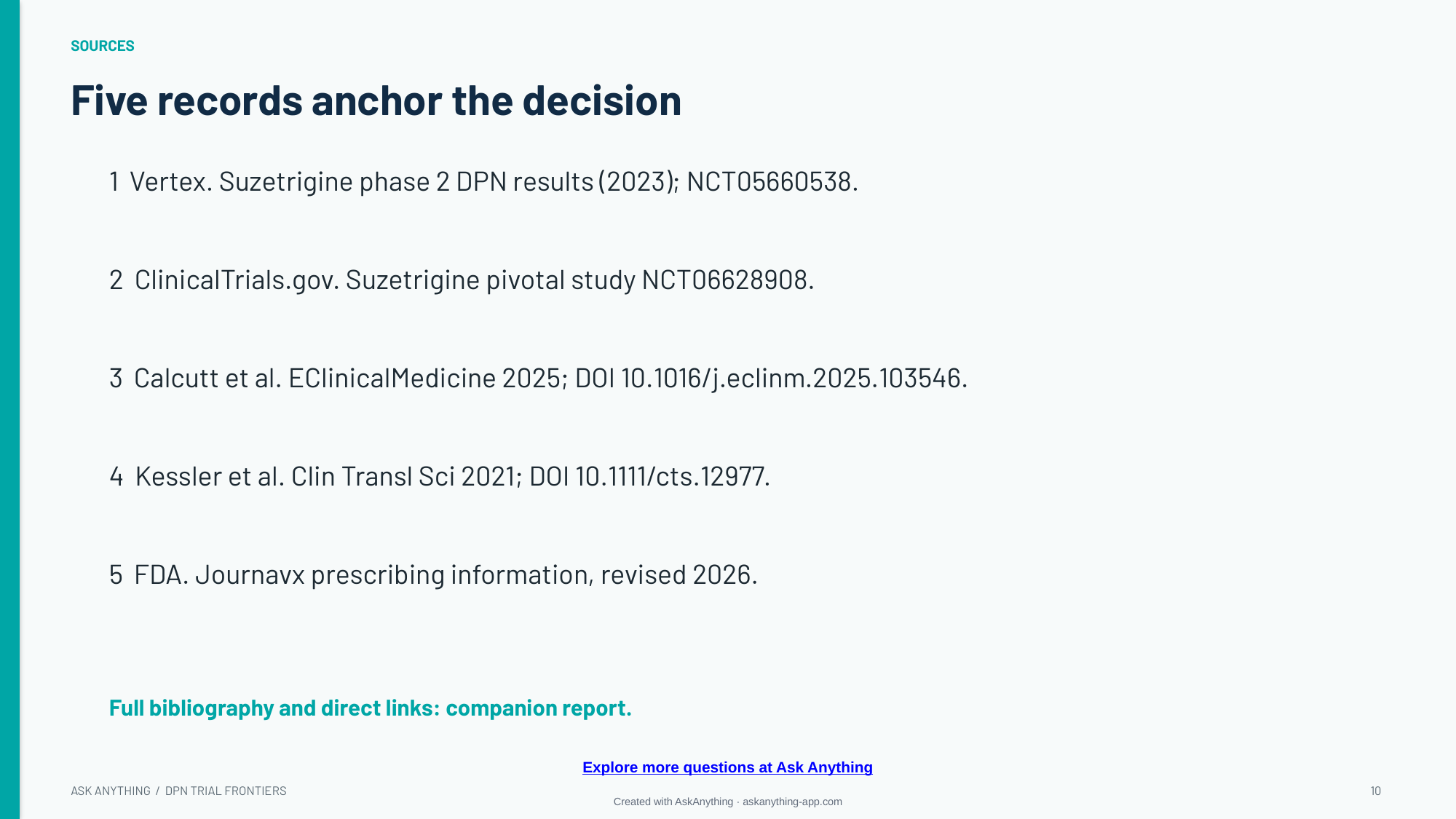

SOURCES
Five records anchor the decision
1  Vertex. Suzetrigine phase 2 DPN results (2023); NCT05660538.
2  ClinicalTrials.gov. Suzetrigine pivotal study NCT06628908.
3  Calcutt et al. EClinicalMedicine 2025; DOI 10.1016/j.eclinm.2025.103546.
4  Kessler et al. Clin Transl Sci 2021; DOI 10.1111/cts.12977.
5  FDA. Journavx prescribing information, revised 2026.
Full bibliography and direct links: companion report.
Explore more questions at Ask Anything
ASK ANYTHING  /  DPN TRIAL FRONTIERS
10
Created with AskAnything · askanything-app.com